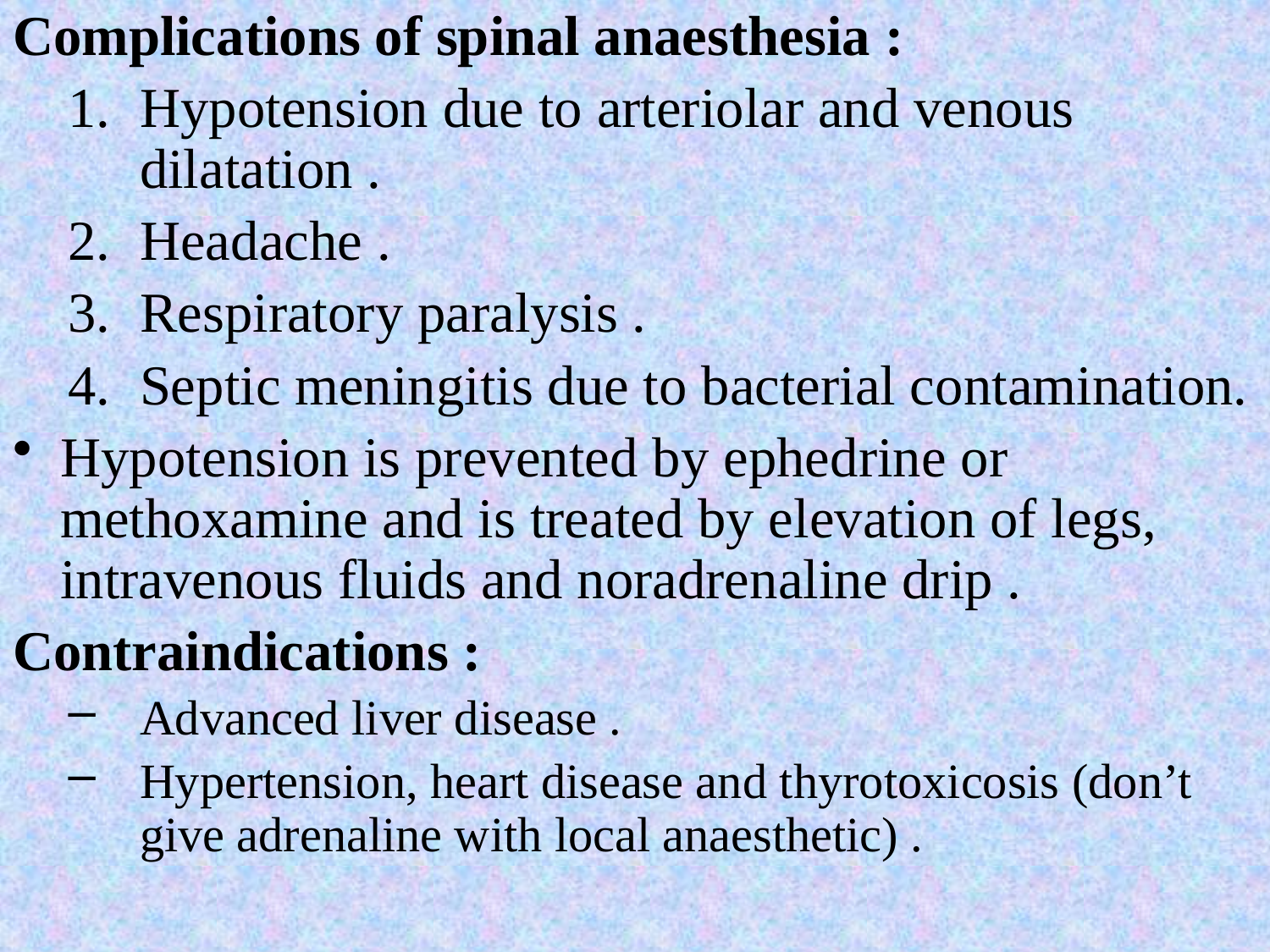

Complications of spinal anaesthesia :
Hypotension due to arteriolar and venous dilatation .
Headache .
Respiratory paralysis .
Septic meningitis due to bacterial contamination.
Hypotension is prevented by ephedrine or methoxamine and is treated by elevation of legs, intravenous fluids and noradrenaline drip .
Contraindications :
Advanced liver disease .
Hypertension, heart disease and thyrotoxicosis (don’t give adrenaline with local anaesthetic) .